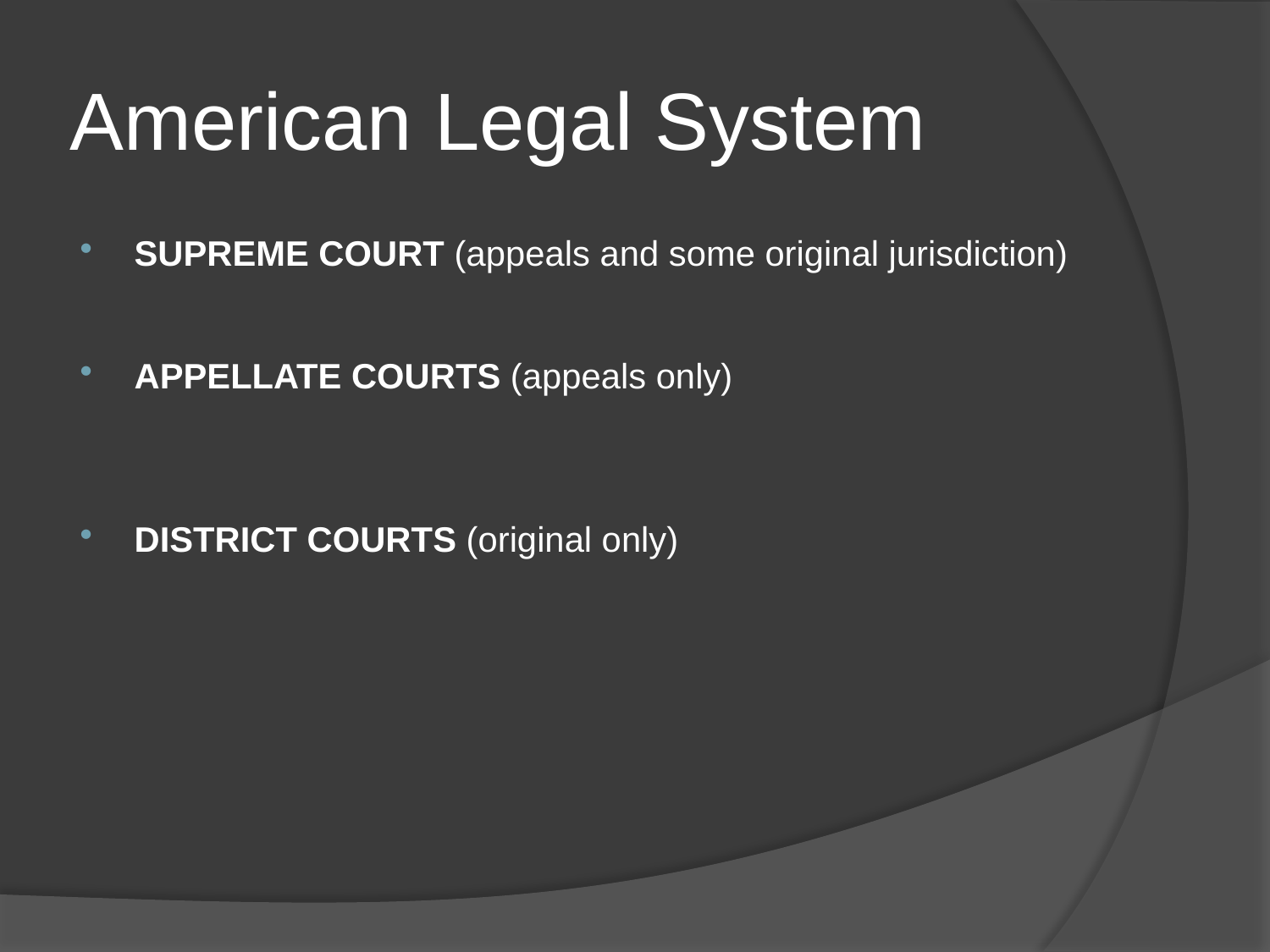

# American Legal System
SUPREME COURT (appeals and some original jurisdiction)

APPELLATE COURTS (appeals only)

DISTRICT COURTS (original only)